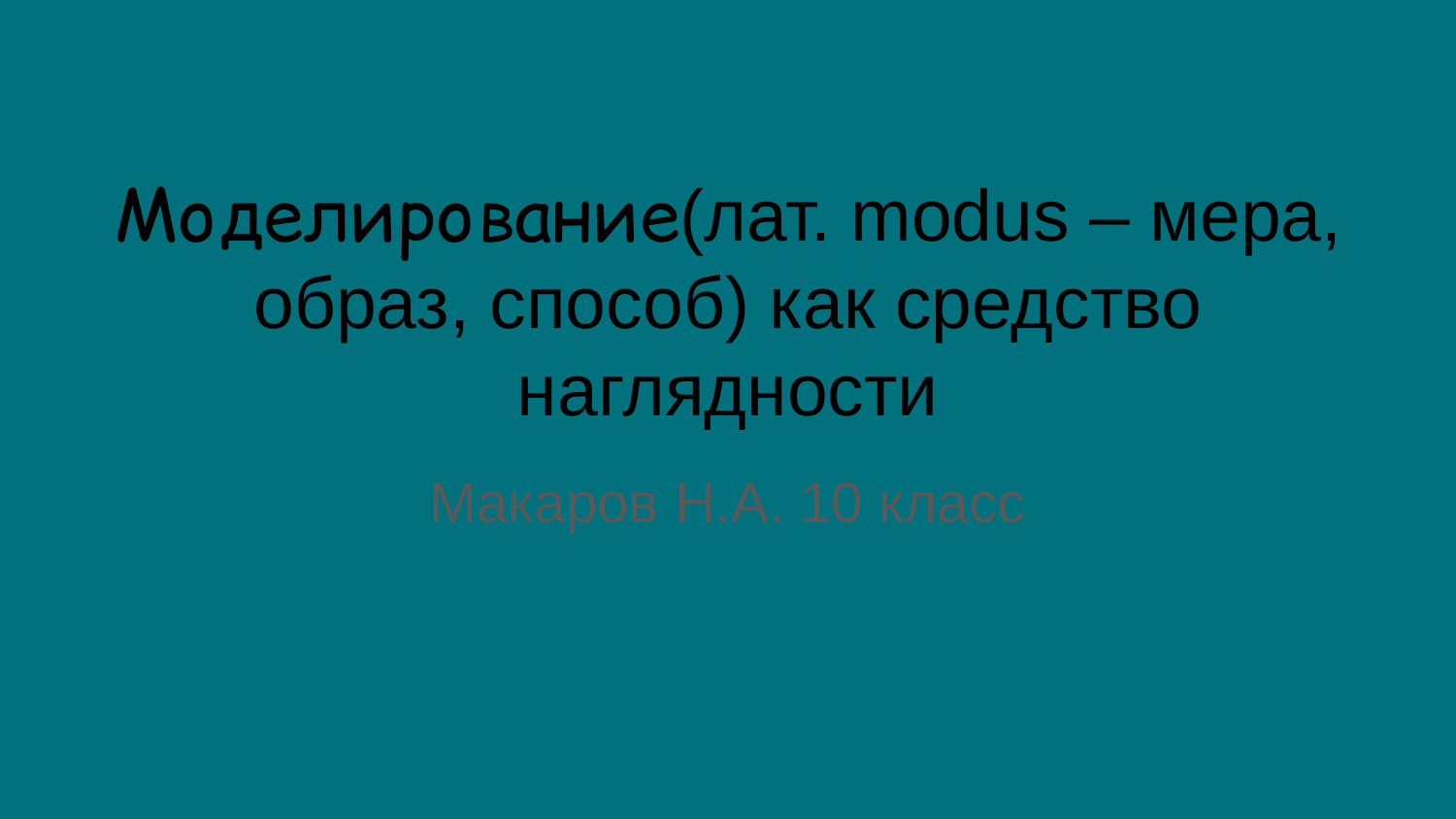

# Моделирование(лат. modus – мера, образ, способ) как средство наглядности
Макаров Н.А. 10 класс